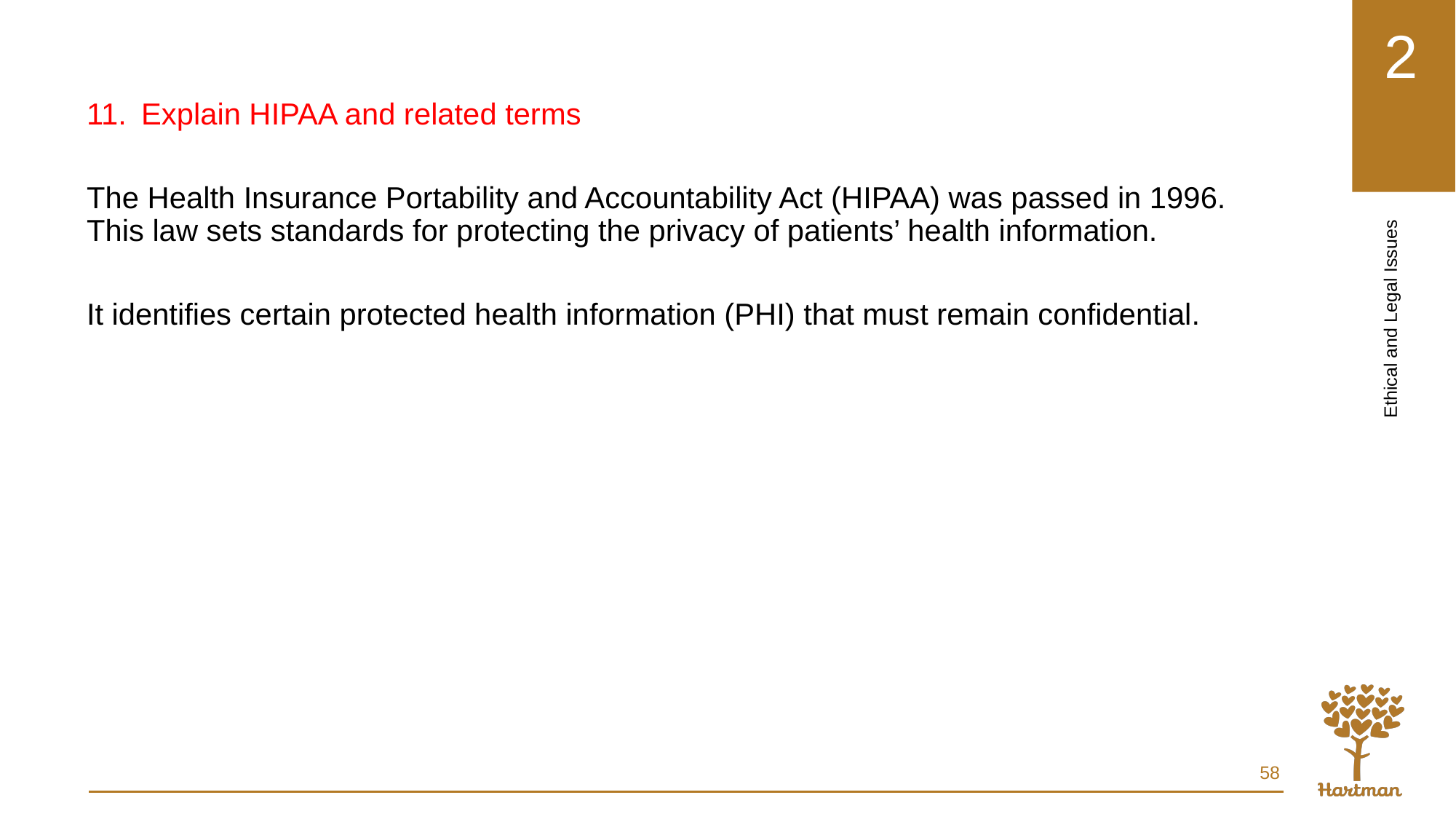

Explain HIPAA and related terms

The Health Insurance Portability and Accountability Act (HIPAA) was passed in 1996. This law sets standards for protecting the privacy of patients’ health information.

It identifies certain protected health information (PHI) that must remain confidential.

58